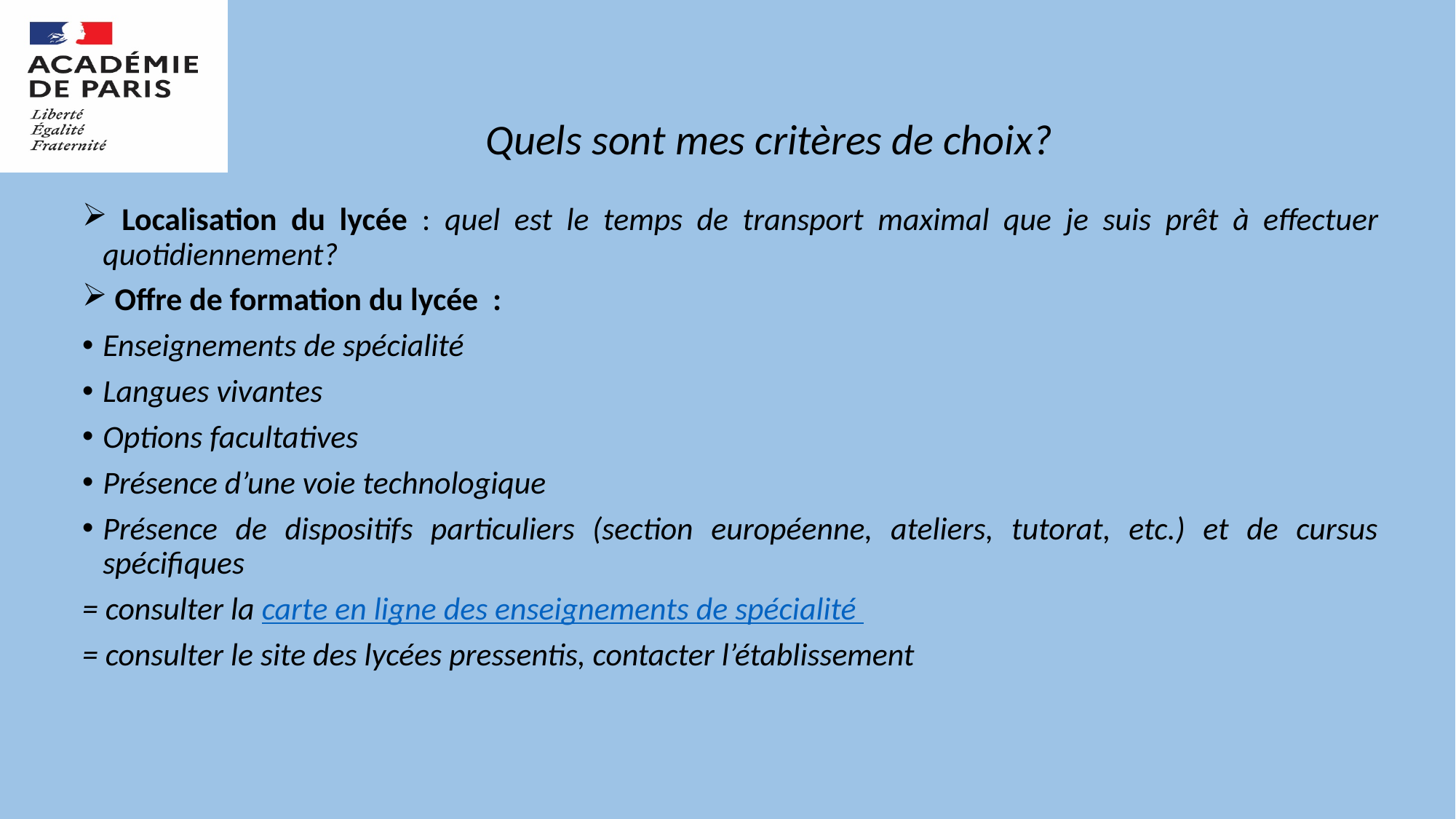

# Quels sont mes critères de choix?
 Localisation du lycée : quel est le temps de transport maximal que je suis prêt à effectuer quotidiennement?
 Offre de formation du lycée  :
Enseignements de spécialité
Langues vivantes
Options facultatives
Présence d’une voie technologique
Présence de dispositifs particuliers (section européenne, ateliers, tutorat, etc.) et de cursus spécifiques
= consulter la carte en ligne des enseignements de spécialité
= consulter le site des lycées pressentis, contacter l’établissement